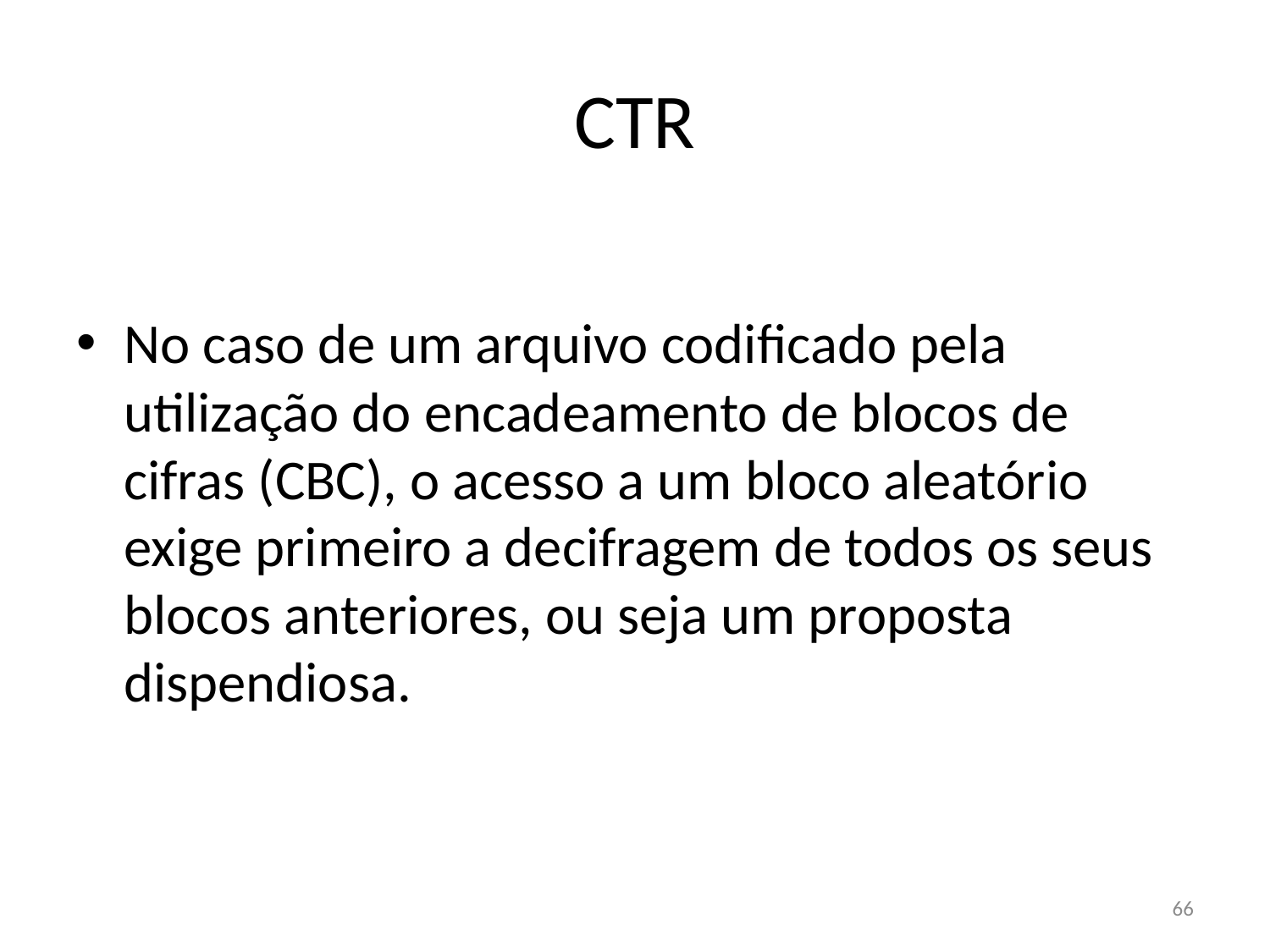

# CTR

No caso de um arquivo codificado pela utilização do encadeamento de blocos de cifras (CBC), o acesso a um bloco aleatório exige primeiro a decifragem de todos os seus blocos anteriores, ou seja um proposta dispendiosa.
66